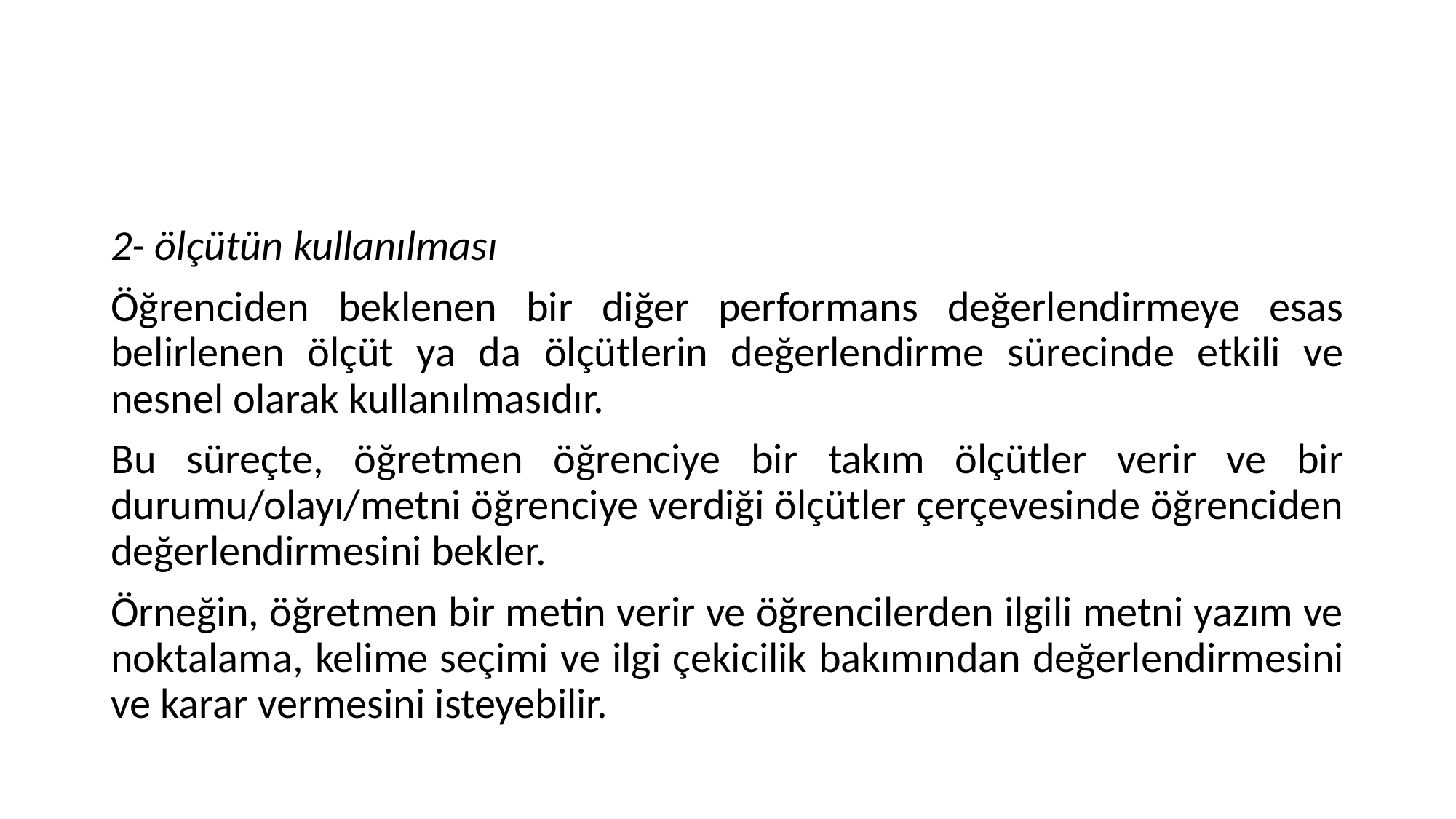

#
2- ölçütün kullanılması
Öğrenciden beklenen bir diğer performans değerlendirmeye esas belirlenen ölçüt ya da ölçütlerin değerlendirme sürecinde etkili ve nesnel olarak kullanılmasıdır.
Bu süreçte, öğretmen öğrenciye bir takım ölçütler verir ve bir durumu/olayı/metni öğrenciye verdiği ölçütler çerçevesinde öğrenciden değerlendirmesini bekler.
Örneğin, öğretmen bir metin verir ve öğrencilerden ilgili metni yazım ve noktalama, kelime seçimi ve ilgi çekicilik bakımından değerlendirmesini ve karar vermesini isteyebilir.